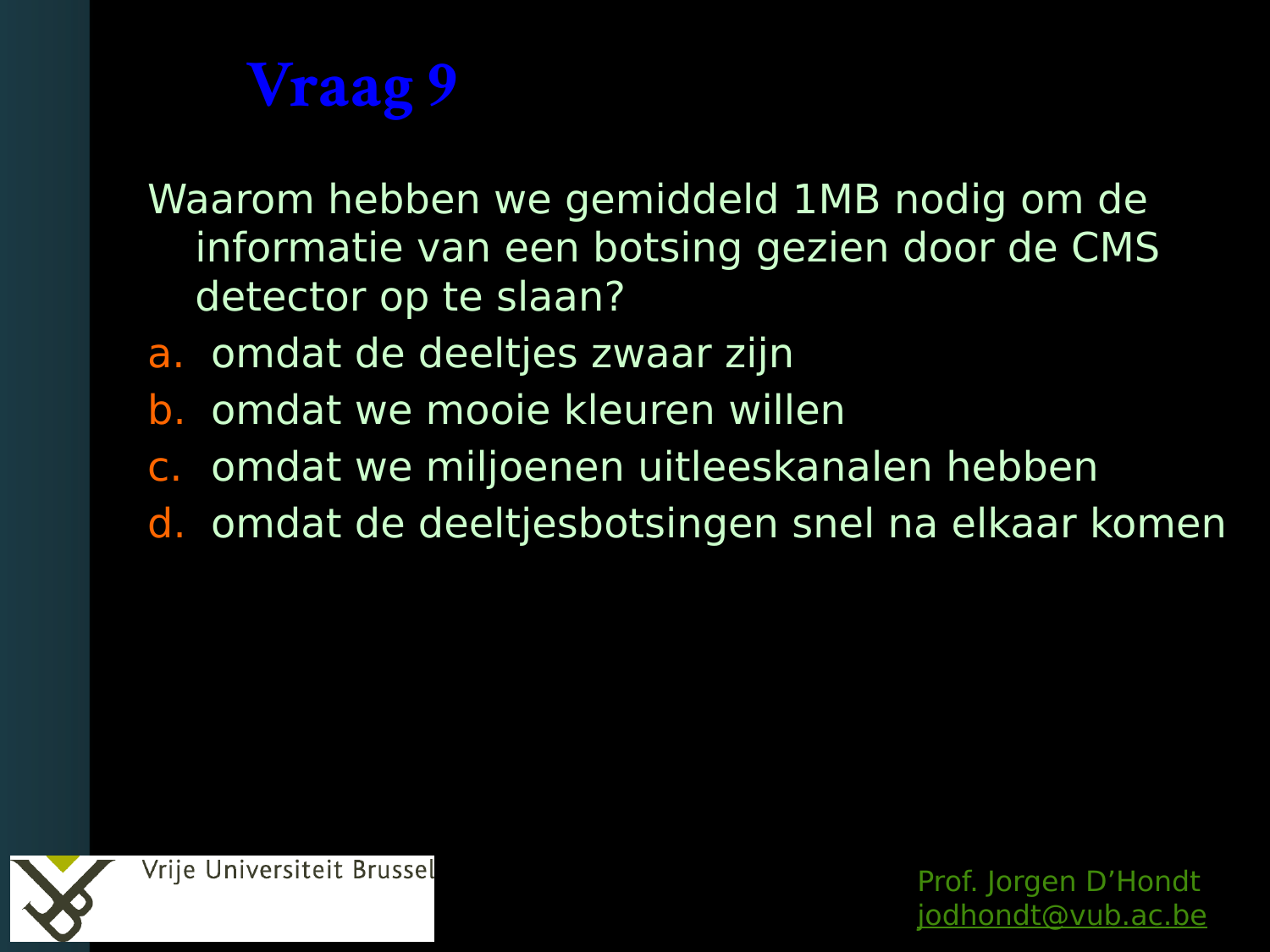

# Vraag 9
Waarom hebben we gemiddeld 1MB nodig om de informatie van een botsing gezien door de CMS detector op te slaan?
omdat de deeltjes zwaar zijn
omdat we mooie kleuren willen
omdat we miljoenen uitleeskanalen hebben
omdat de deeltjesbotsingen snel na elkaar komen